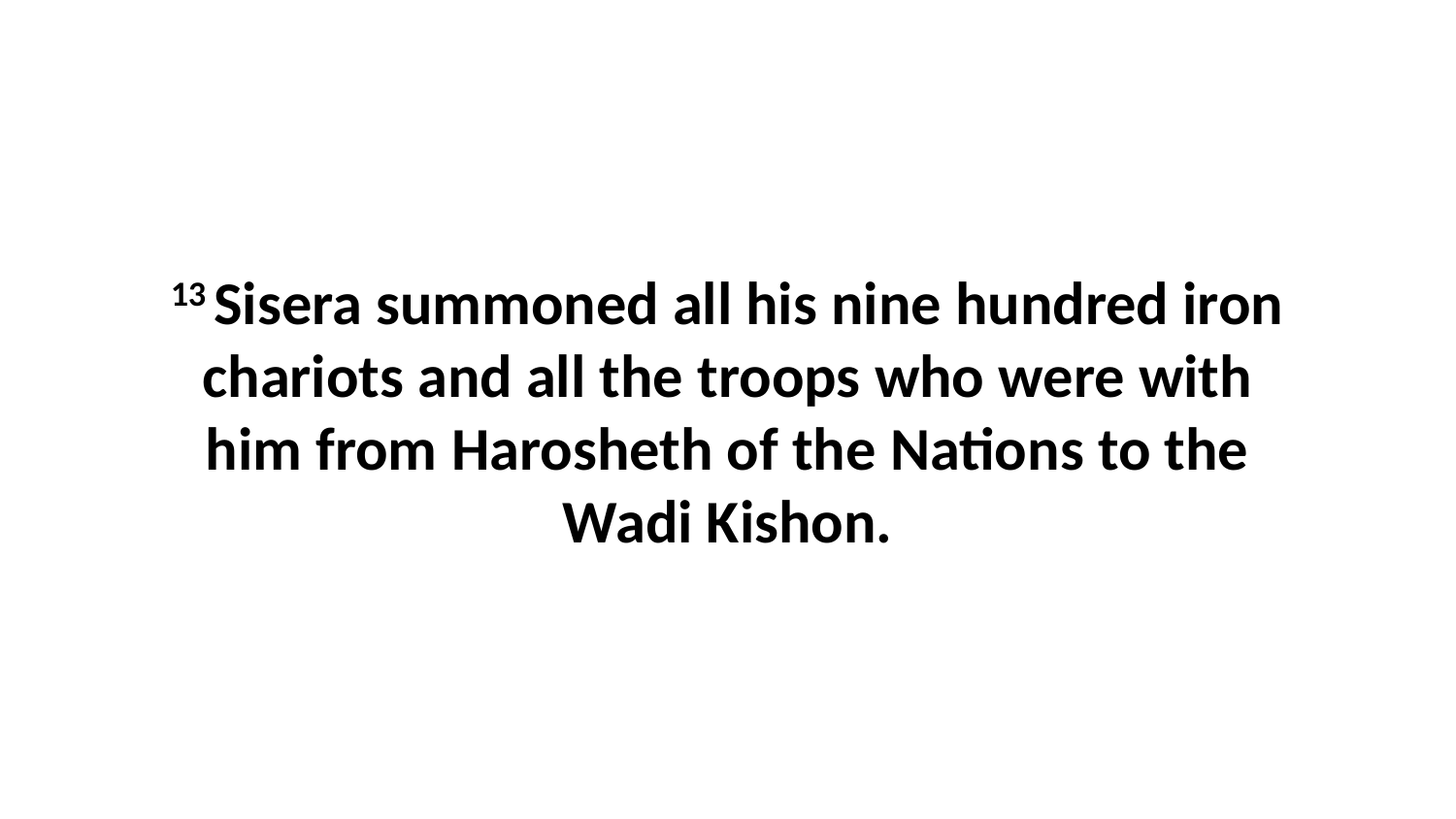

13 Sisera summoned all his nine hundred iron chariots and all the troops who were with him from Harosheth of the Nations to the Wadi Kishon.